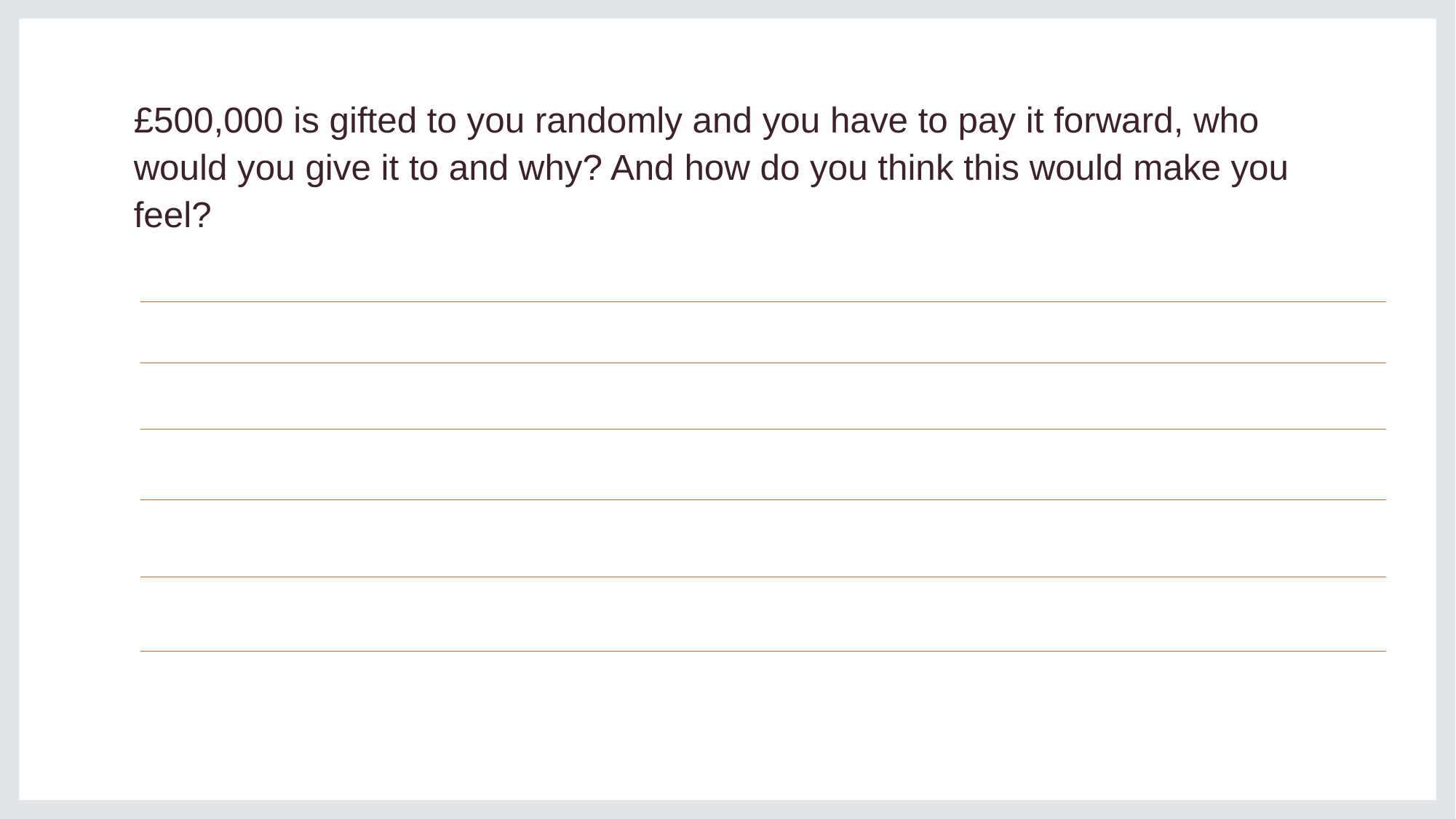

# £500,000 is gifted to you randomly and you have to pay it forward, who would you give it to and why? And how do you think this would make you feel?